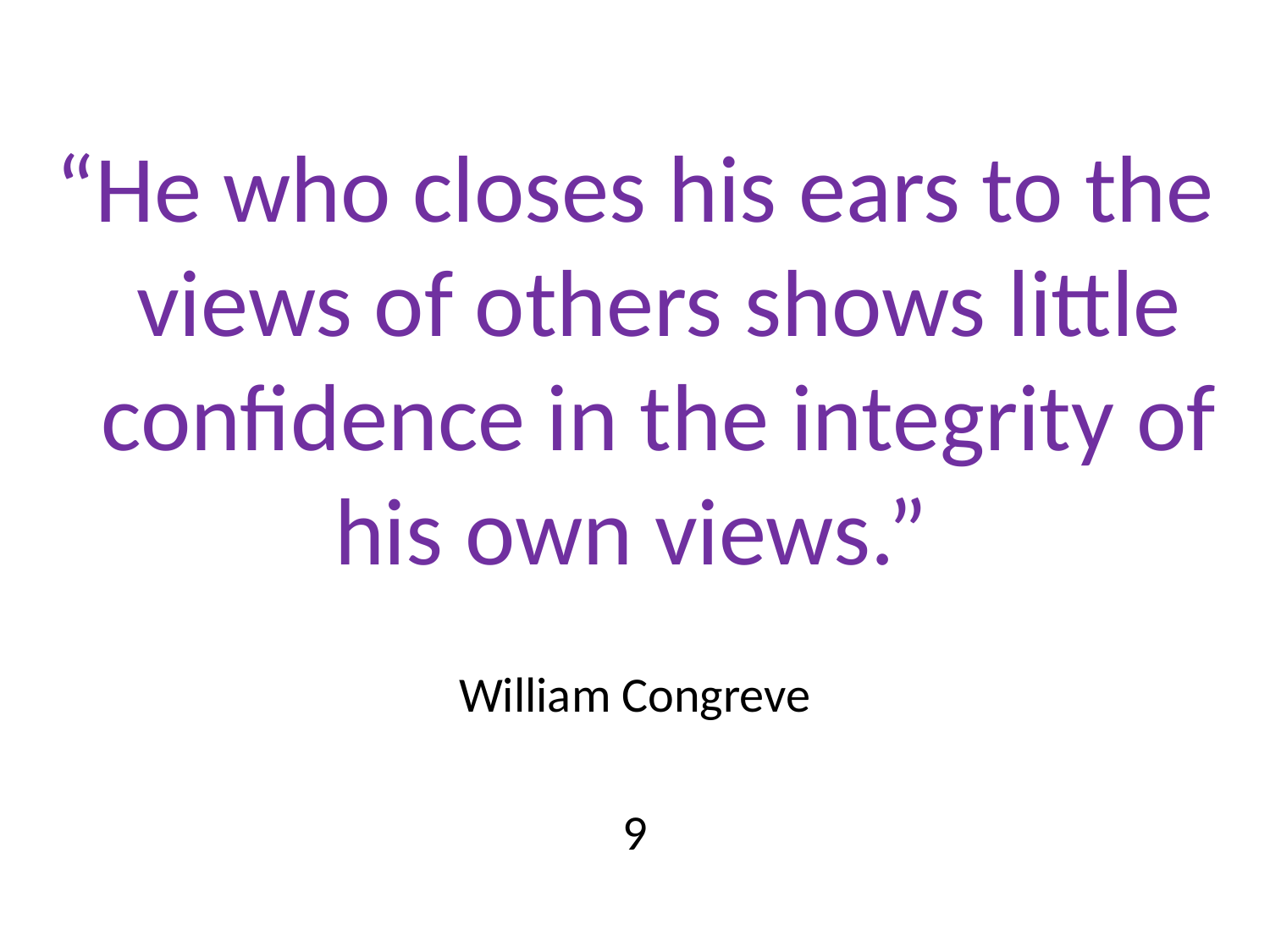

“He who closes his ears to the views of others shows little confidence in the integrity of his own views.”

William Congreve

9